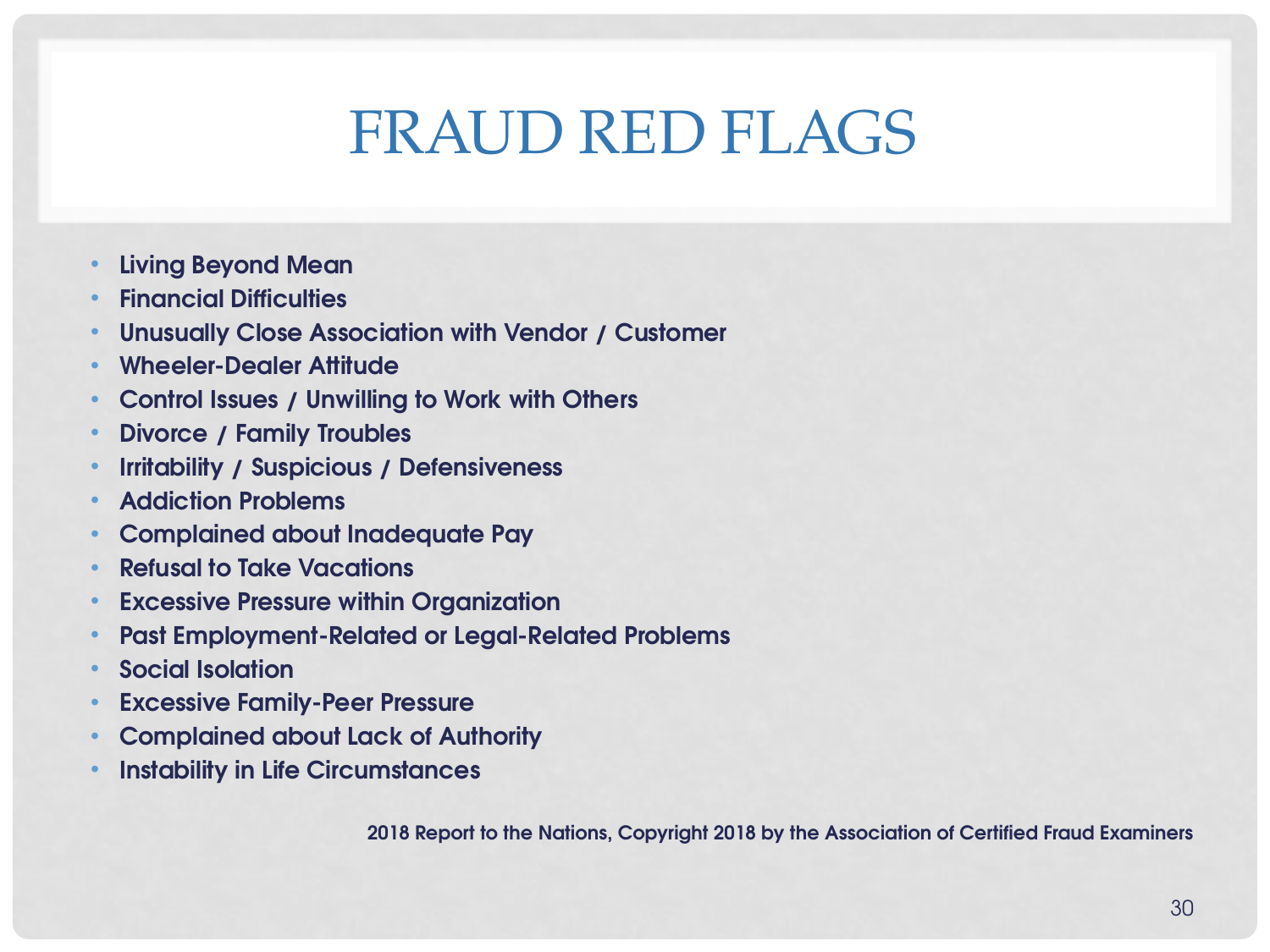

# Fraud Red Flags
Living Beyond Mean
Financial Difficulties
Unusually Close Association with Vendor / Customer
Wheeler-Dealer Attitude
Control Issues / Unwilling to Work with Others
Divorce / Family Troubles
Irritability / Suspicious / Defensiveness
Addiction Problems
Complained about Inadequate Pay
Refusal to Take Vacations
Excessive Pressure within Organization
Past Employment-Related or Legal-Related Problems
Social Isolation
Excessive Family-Peer Pressure
Complained about Lack of Authority
Instability in Life Circumstances

2018 Report to the Nations, Copyright 2018 by the Association of Certified Fraud Examiners
30